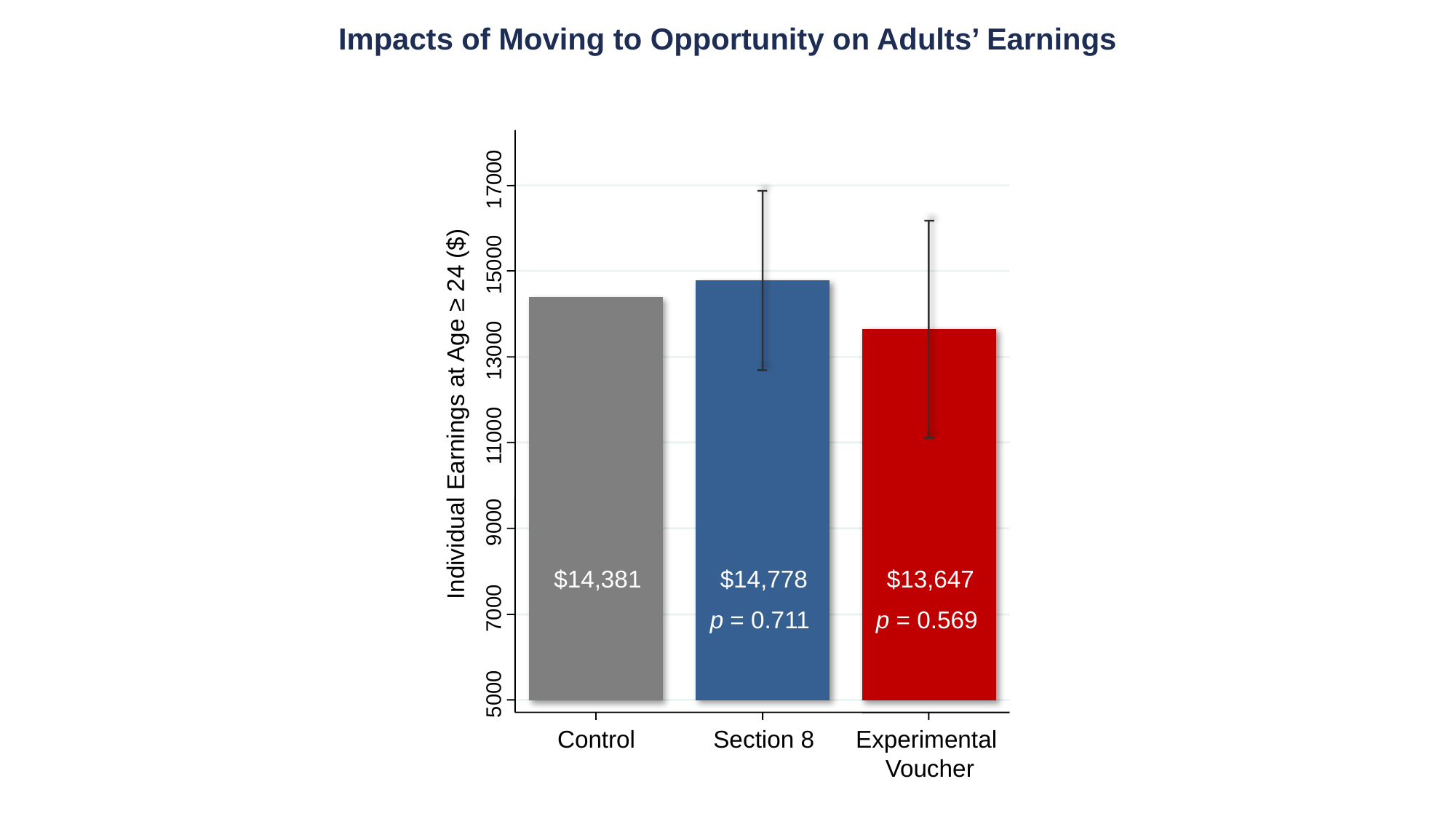

Impacts of Moving to Opportunity on Adults’ Earnings

17000

15000

13000

Individual Earnings at Age ≥ 24 ($)
11000

9000

$14,381
$14,778
$13,647
7000
p = 0.711
p = 0.569

5000

Control
Section 8
Experimental
Voucher